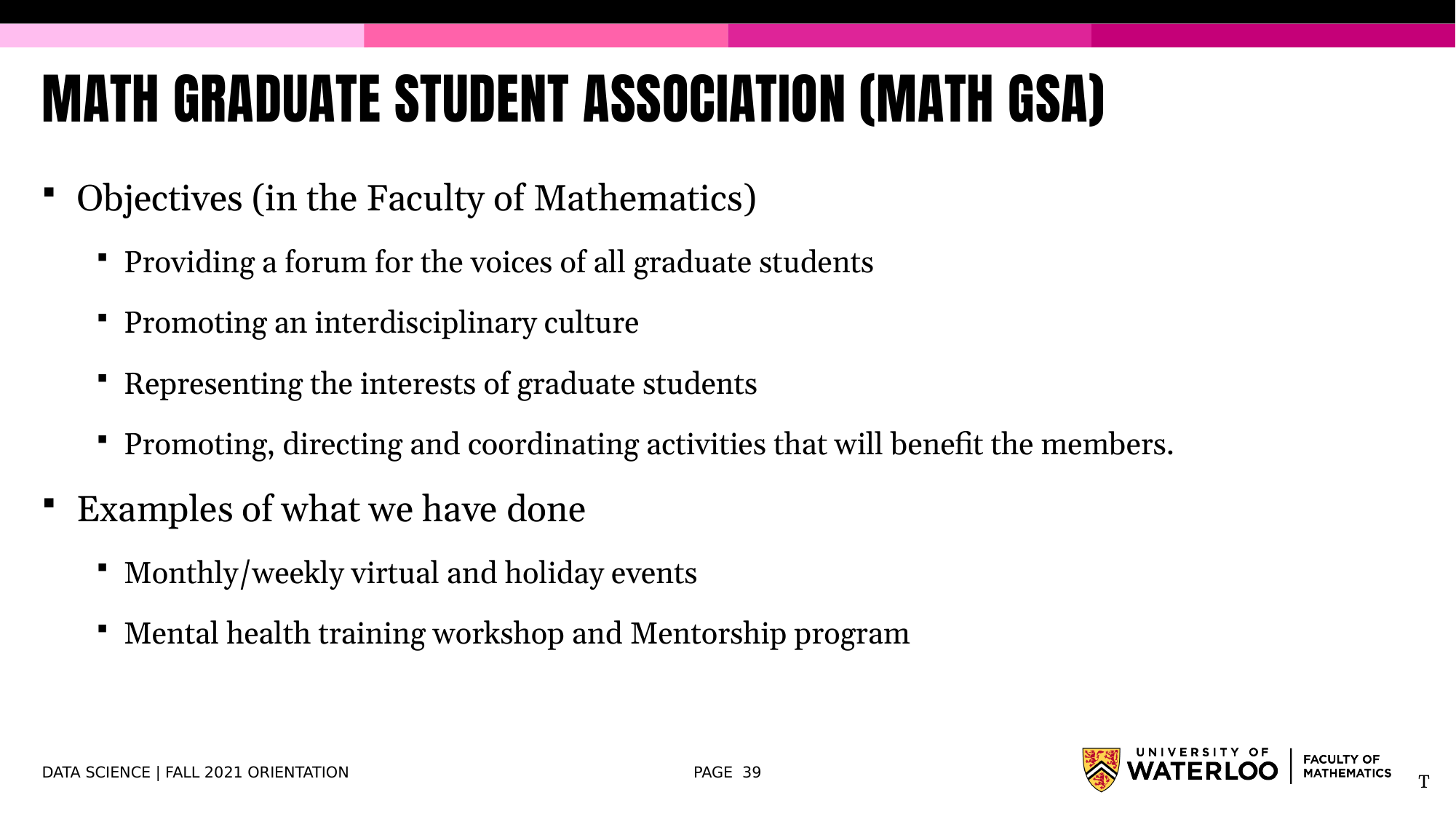

# MATH GRADUATE STUDENT ASSOCIATION (MATH GSA)
Objectives (in the Faculty of Mathematics)
Providing a forum for the voices of all graduate students
Promoting an interdisciplinary culture
Representing the interests of graduate students
Promoting, directing and coordinating activities that will benefit the members.
Examples of what we have done
Monthly/weekly virtual and holiday events
Mental health training workshop and Mentorship program

DATA SCIENCE | FALL 2021 ORIENTATION
PAGE  39
T